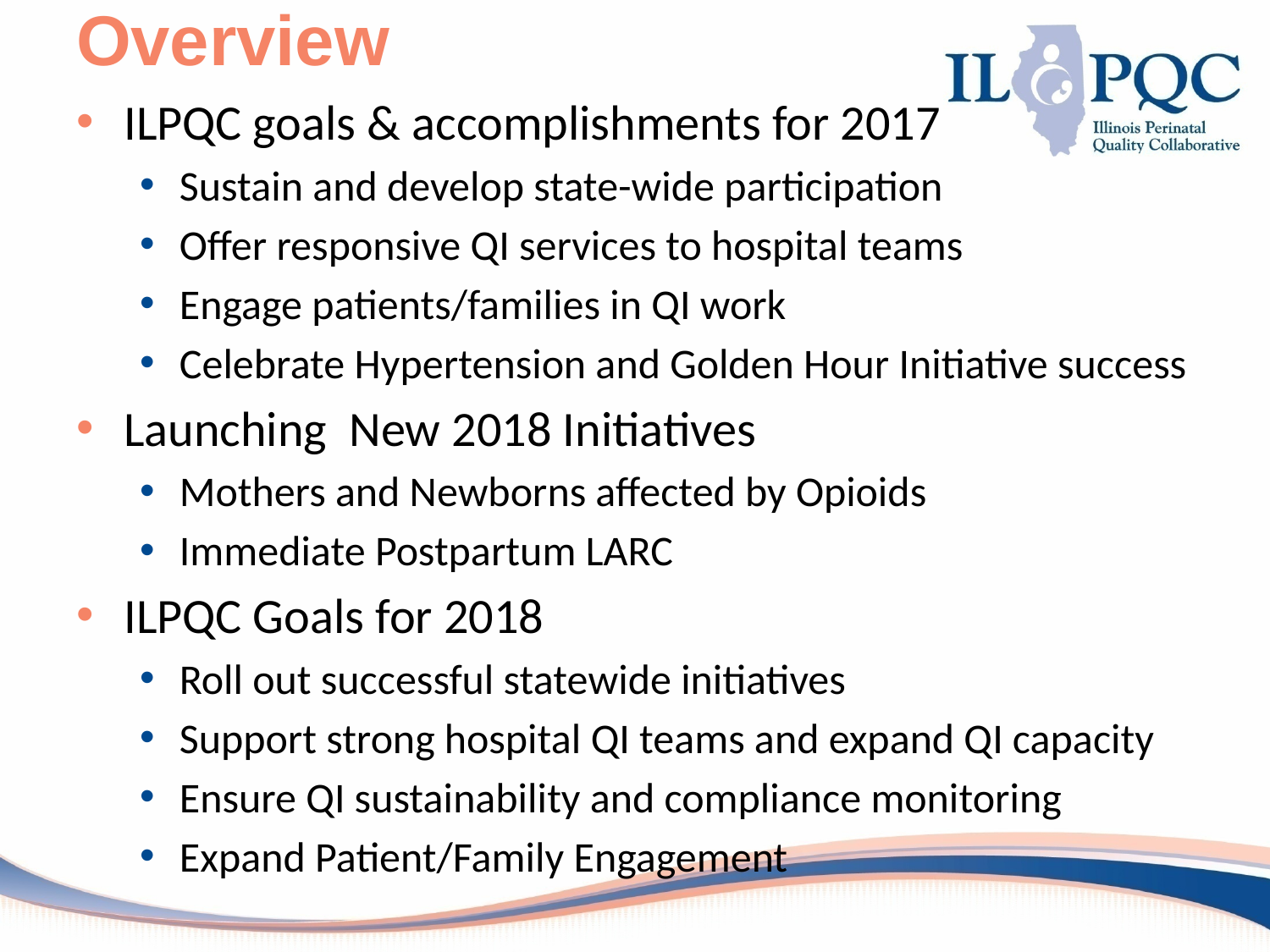

# Overview
ILPQC goals & accomplishments for 2017
Sustain and develop state-wide participation
Offer responsive QI services to hospital teams
Engage patients/families in QI work
Celebrate Hypertension and Golden Hour Initiative success
Launching  New 2018 Initiatives
Mothers and Newborns affected by Opioids
Immediate Postpartum LARC
ILPQC Goals for 2018
Roll out successful statewide initiatives
Support strong hospital QI teams and expand QI capacity
Ensure QI sustainability and compliance monitoring
Expand Patient/Family Engagement